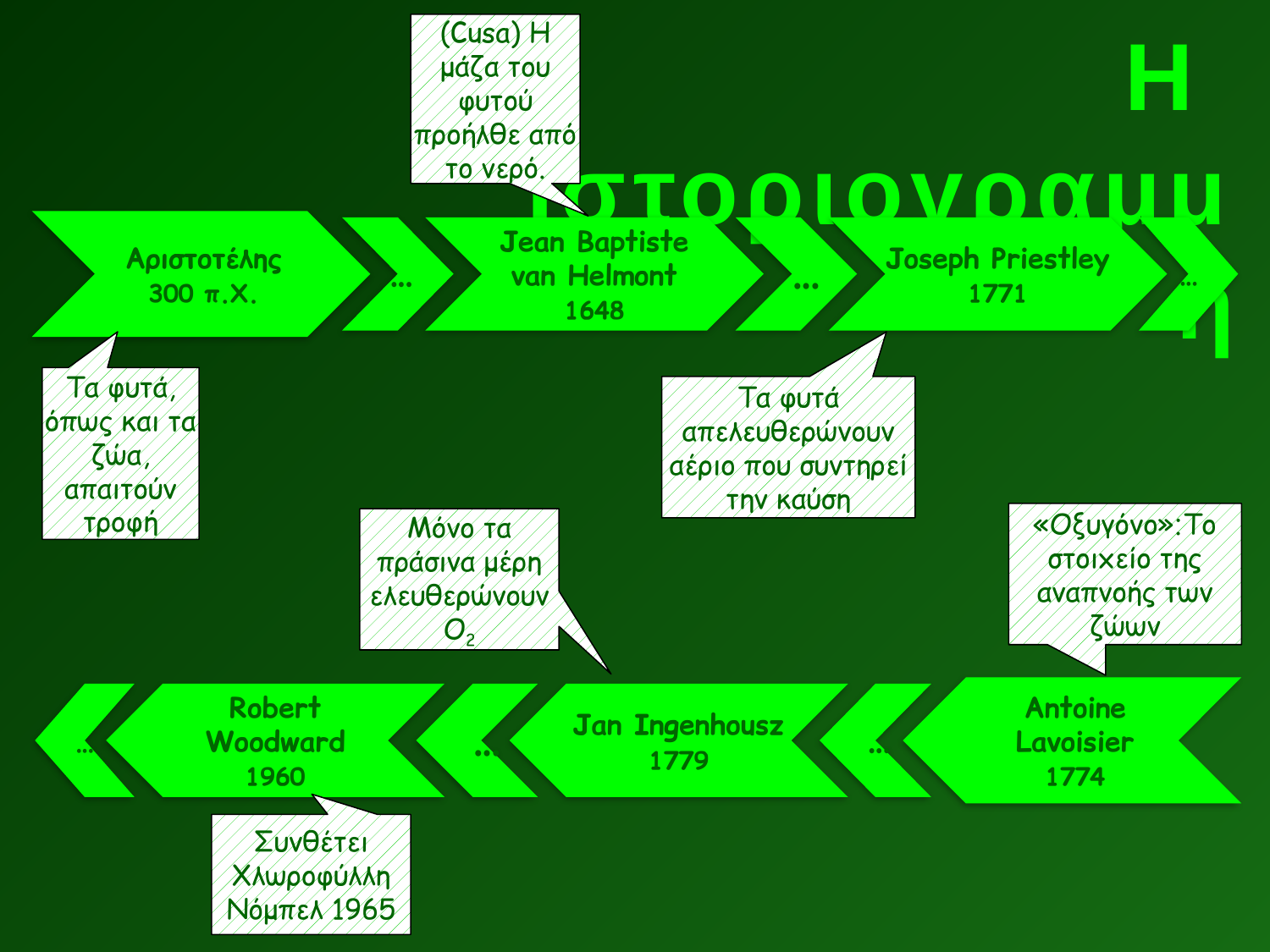

Η  Ιστοριογραμμή
(Cusa) H μάζα του φυτού προήλθε από το νερό.
Αριστοτέλης
300 π.Χ.
…
Jean Baptiste
van Helmont
1648
…
Joseph Priestley
1771
…
Τα φυτά, όπως και τα ζώα, απαιτούν τροφή
Τα φυτά απελευθερώνουν αέριο που συντηρεί την καύση
«Οξυγόνο»:Το στοιχείο της αναπνοής των ζώων
Μόνο τα πράσινα μέρη ελευθερώνουν O2
Antoine Lavoisier
1774
…
Jan Ingenhousz
1779
…
Robert Woodward
1960
…
Συνθέτει Χλωροφύλλη
Νόμπελ 1965